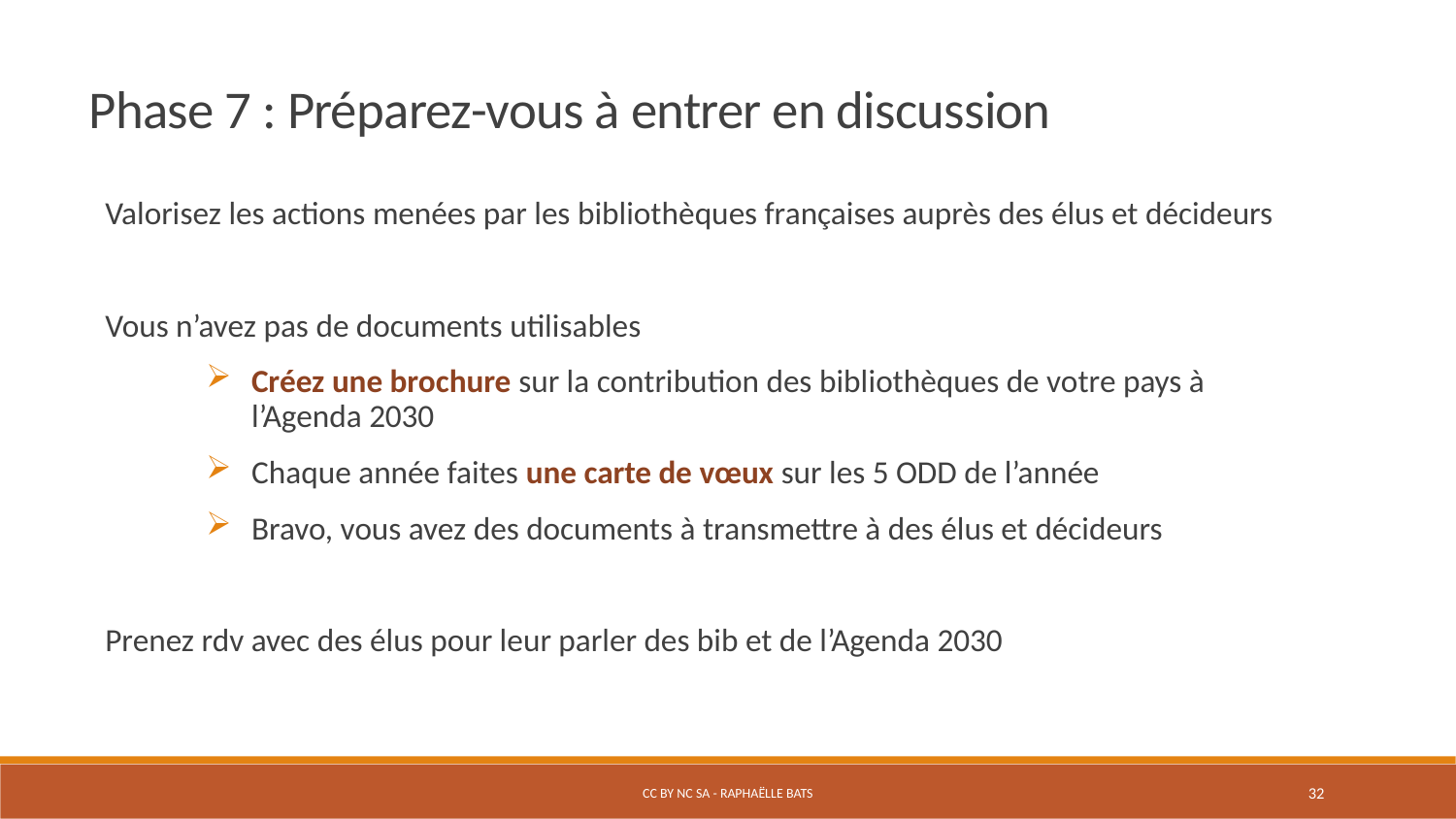

Phase 7 : Préparez-vous à entrer en discussion
Valorisez les actions menées par les bibliothèques françaises auprès des élus et décideurs

Vous n’avez pas de documents utilisables
Créez une brochure sur la contribution des bibliothèques de votre pays à l’Agenda 2030
Chaque année faites une carte de vœux sur les 5 ODD de l’année
Bravo, vous avez des documents à transmettre à des élus et décideurs

Prenez rdv avec des élus pour leur parler des bib et de l’Agenda 2030

CC BY NC SA - Raphaëlle Bats
32